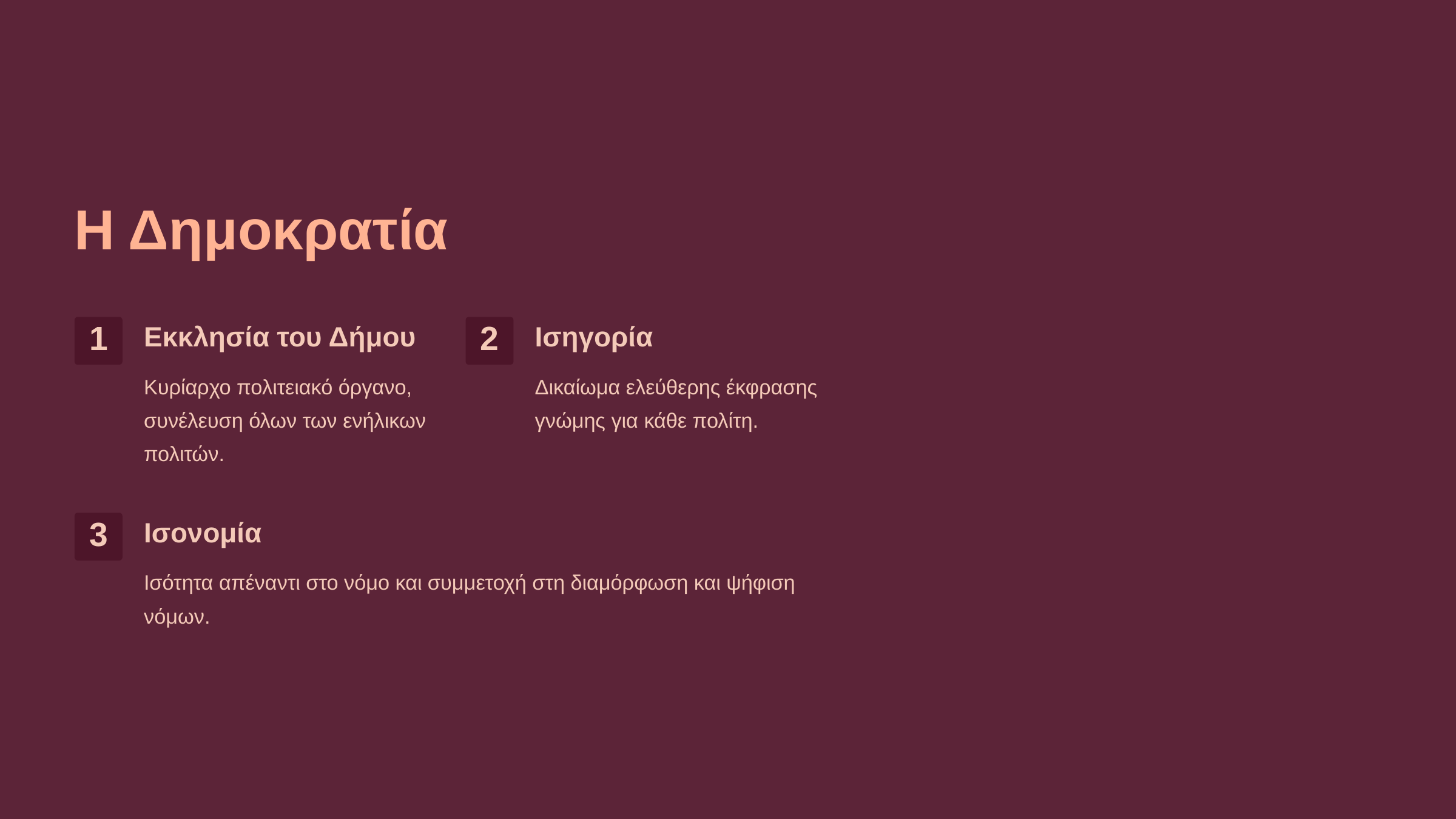

Η Δημοκρατία

Εκκλησία του Δήμου

Ισηγορία
1
2
Κυρίαρχο πολιτειακό όργανο, συνέλευση όλων των ενήλικων πολιτών.
Δικαίωμα ελεύθερης έκφρασης γνώμης για κάθε πολίτη.

Ισονομία
3
Ισότητα απέναντι στο νόμο και συμμετοχή στη διαμόρφωση και ψήφιση νόμων.